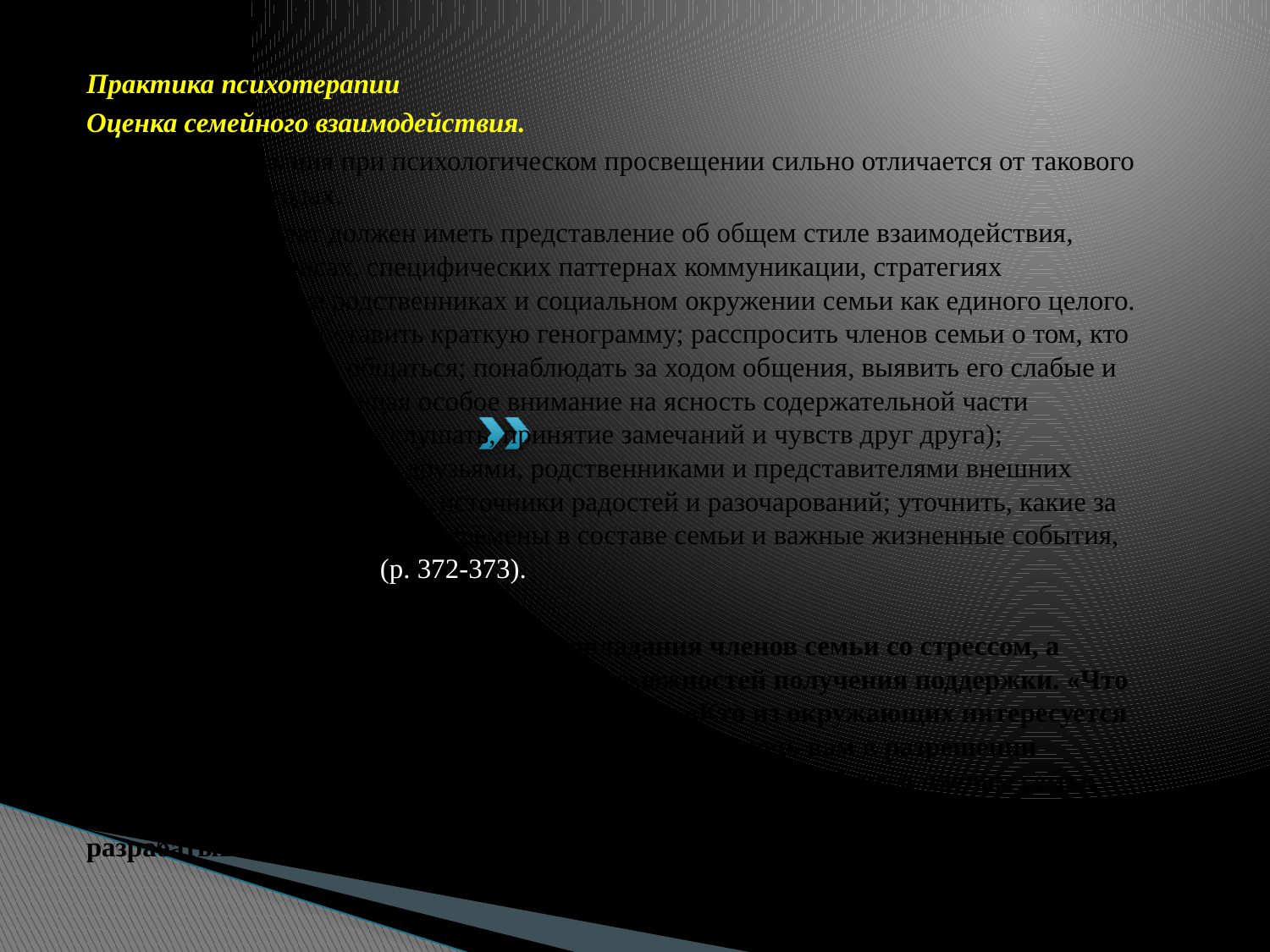

Практика психотерапии
Оценка семейного взаимодействия.
Процесс оценивания при психологическом просвещении сильно отличается от такового при других подходах.
Семейный терапевт должен иметь представление об общем стиле взаимодействия, структурных альянсах, специфических паттернах коммуникации, стратегиях совладания, а также родственниках и социальном окружении семьи как единого целого. Для этого следует составить краткую генограмму; расспросить членов семьи о том, кто и с кем предпочитает общаться; понаблюдать за ходом общения, выявить его слабые и сильные стороны (обращая особое внимание на ясность содержательной части сообщений, способность слушать, принятие замечаний и чувств друг друга); расспросить о контактах с друзьями, родственниками и представителями внешних социальных групп; выяснить источники радостей и разочарований; уточнить, какие за последнее время произошли перемены в составе семьи и важные жизненные события, в том числе позитивные (р. 372-373).

Терапевт пытается оценить способы совладания членов семьи со стрессом, а также использование ими собственных возможностей получения поддержки. «Что вы предприняли для разрешения проблемы?», «Кто из окружающих интересуется вашими семейными проблемами?», «Кто мог бы помочь вам в разрешении проблемы?» – все эти вопросы помогают уточнить, что требуется членам семьи для совладания с проблемой. По результатам оценки формулируются цели и разрабатывается конкретная программа психологического просвещения.